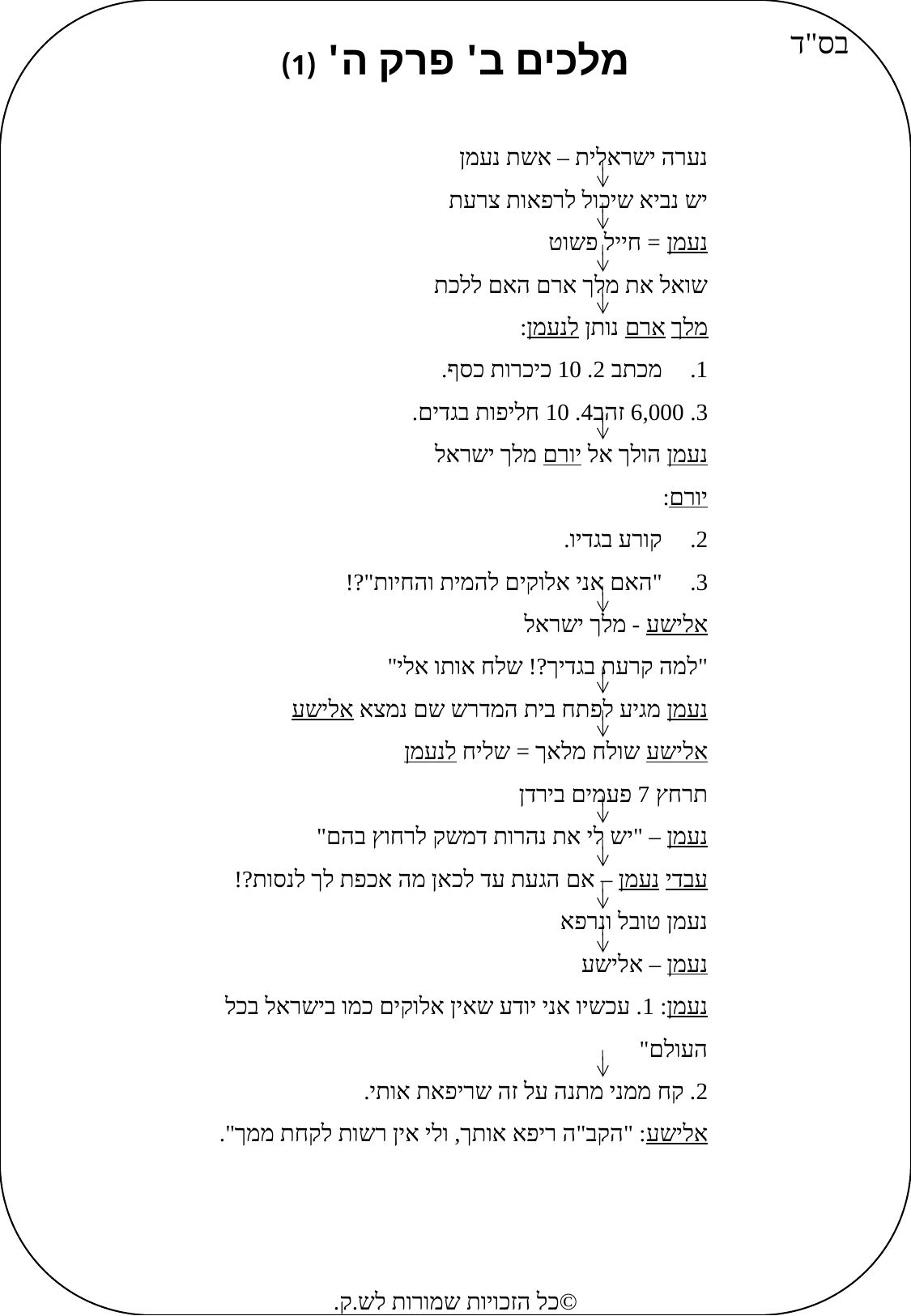

בס"ד
מלכים ב' פרק ה' (1)

נערה ישראלית – אשת נעמן
יש נביא שיכול לרפאות צרעת
נעמן = חייל פשוט
שואל את מלך ארם האם ללכת
מלך ארם נותן לנעמן:
מכתב 	2. 10 כיכרות כסף.
3. 6,000 זהב	4. 10 חליפות בגדים.
נעמן הולך אל יורם מלך ישראל
יורם:
קורע בגדיו.
"האם אני אלוקים להמית והחיות"?!
אלישע - מלך ישראל
"למה קרעת בגדיך?! שלח אותו אלי"
נעמן מגיע לפתח בית המדרש שם נמצא אלישע
אלישע שולח מלאך = שליח לנעמן
תרחץ 7 פעמים בירדן
נעמן – "יש לי את נהרות דמשק לרחוץ בהם"
עבדי נעמן – אם הגעת עד לכאן מה אכפת לך לנסות?!
נעמן טובל ונרפא
נעמן – אלישע
נעמן: 1. עכשיו אני יודע שאין אלוקים כמו בישראל בכל העולם"
2. קח ממני מתנה על זה שריפאת אותי.
אלישע: "הקב"ה ריפא אותך, ולי אין רשות לקחת ממך".
©כל הזכויות שמורות לש.ק.